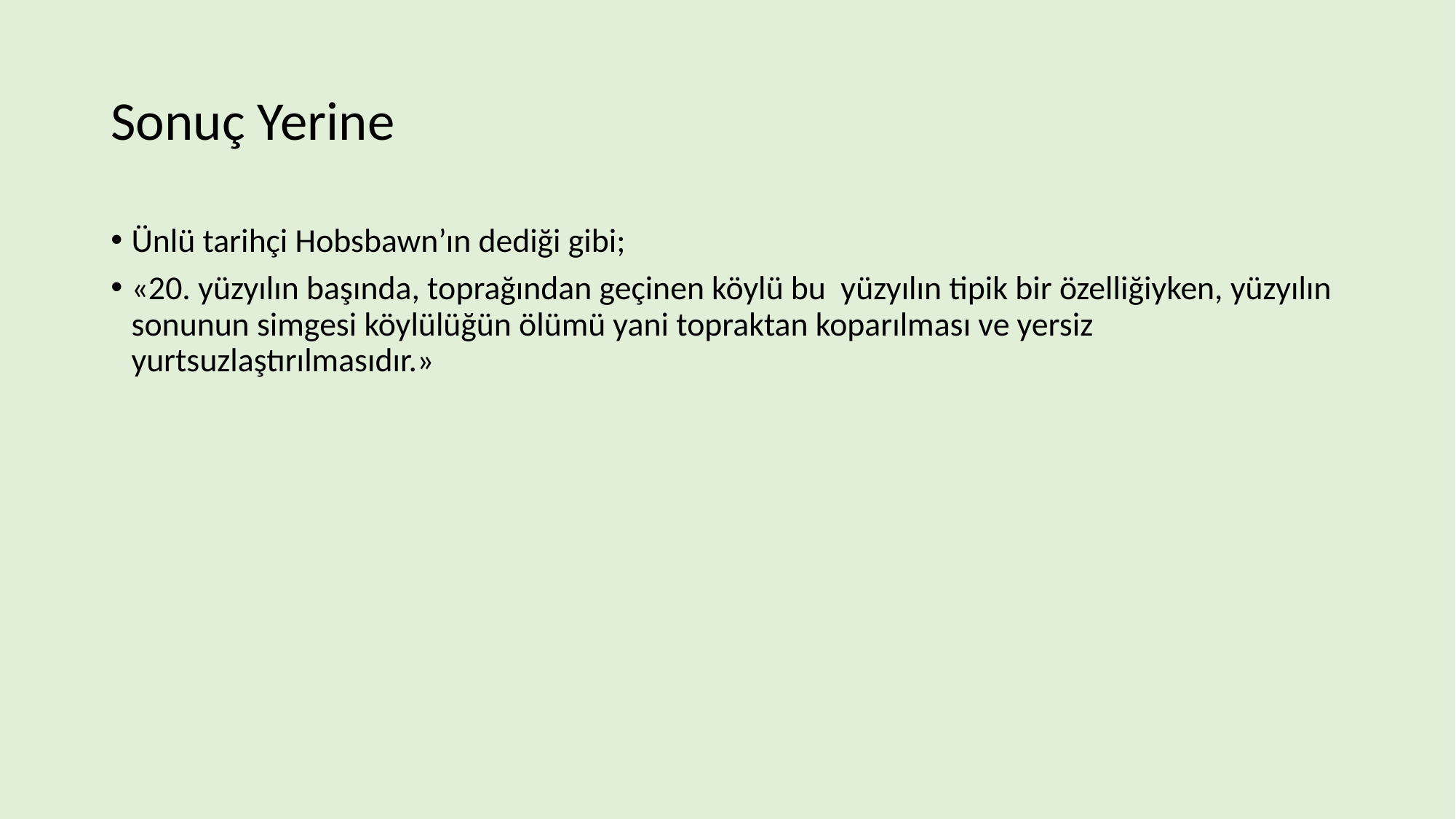

# Sonuç Yerine
Ünlü tarihçi Hobsbawn’ın dediği gibi;
«20. yüzyılın başında, toprağından geçinen köylü bu  yüzyılın tipik bir özelliğiyken, yüzyılın sonunun simgesi köylülüğün ölümü yani topraktan koparılması ve yersiz yurtsuzlaştırılmasıdır.»